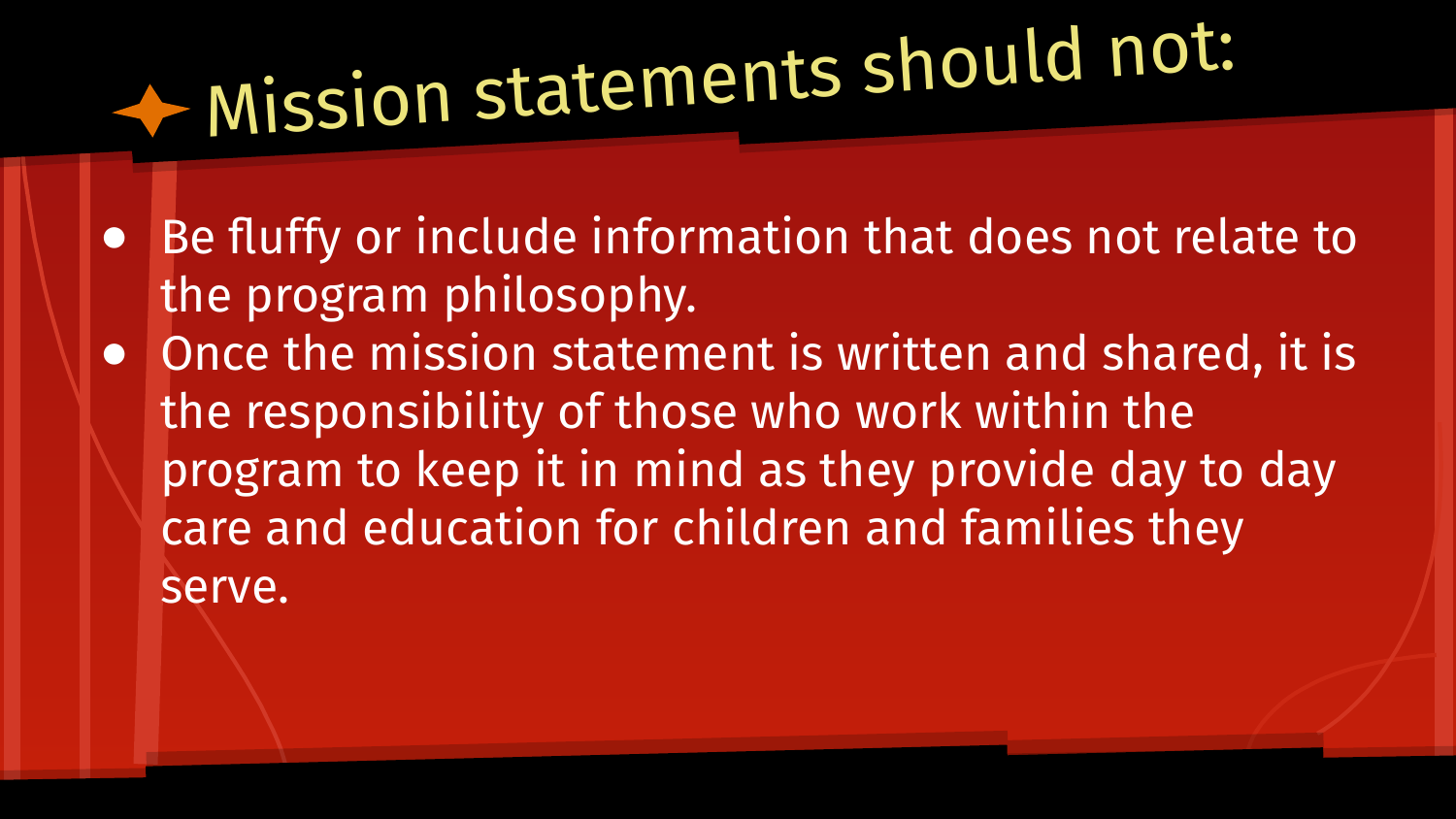

# Mission statements should not:
Be fluffy or include information that does not relate to the program philosophy.
Once the mission statement is written and shared, it is the responsibility of those who work within the program to keep it in mind as they provide day to day care and education for children and families they serve.